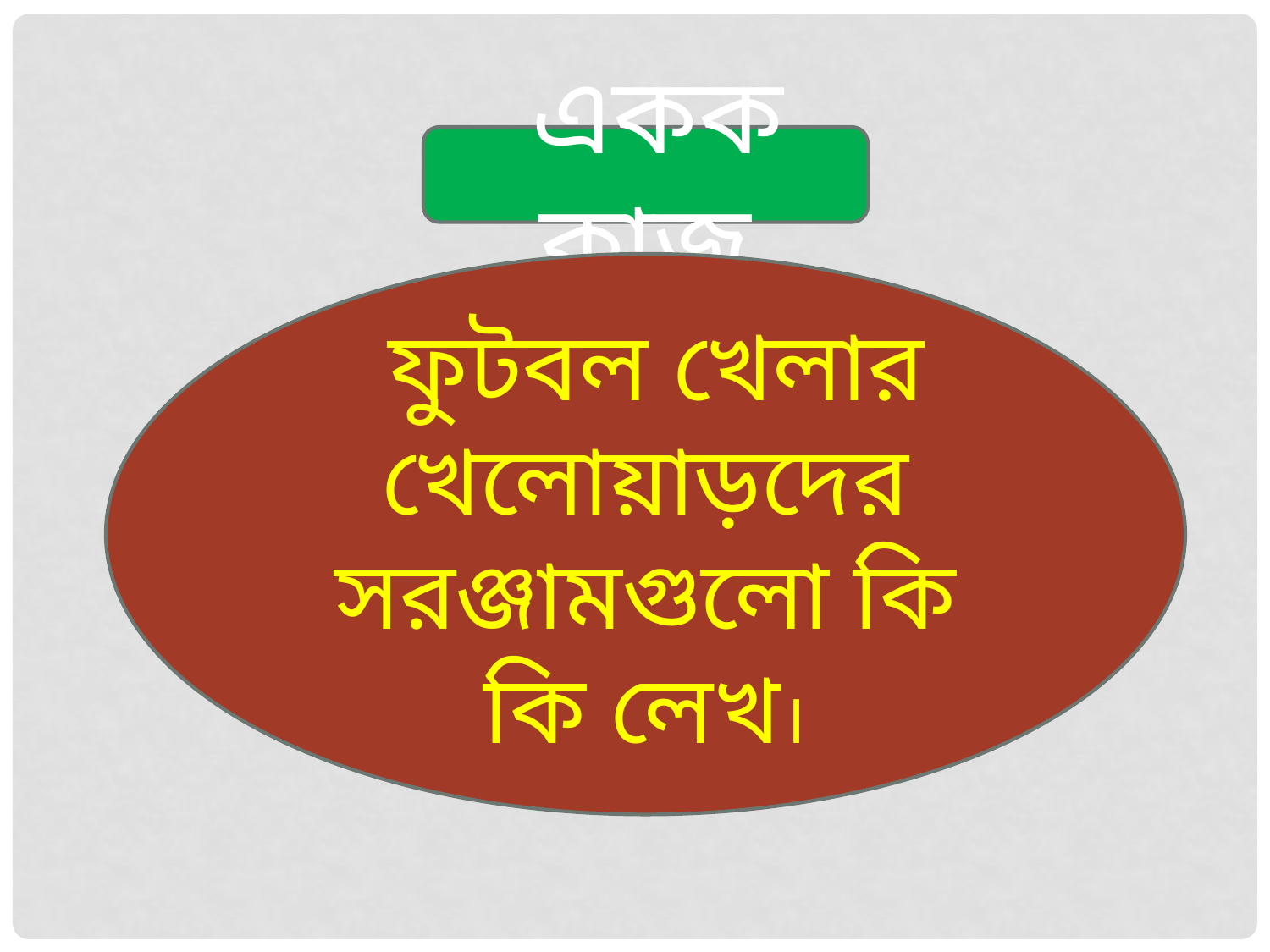

একক কাজ
 ফুটবল খেলার খেলোয়াড়দের সরঞ্জামগুলো কি কি লেখ।